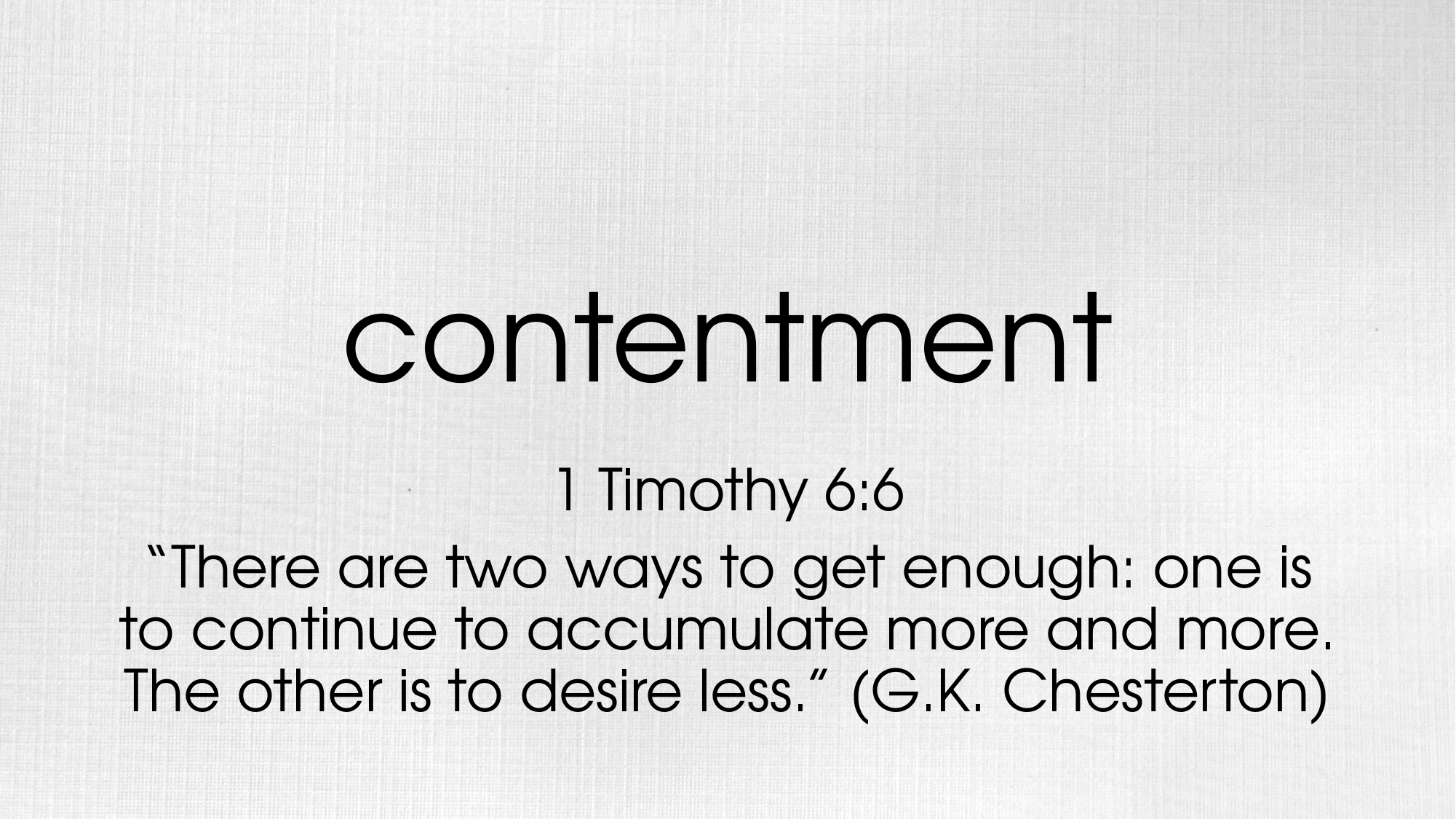

# contentment
1 Timothy 6:6
“There are two ways to get enough: one is to continue to accumulate more and more. The other is to desire less.” (G.K. Chesterton)